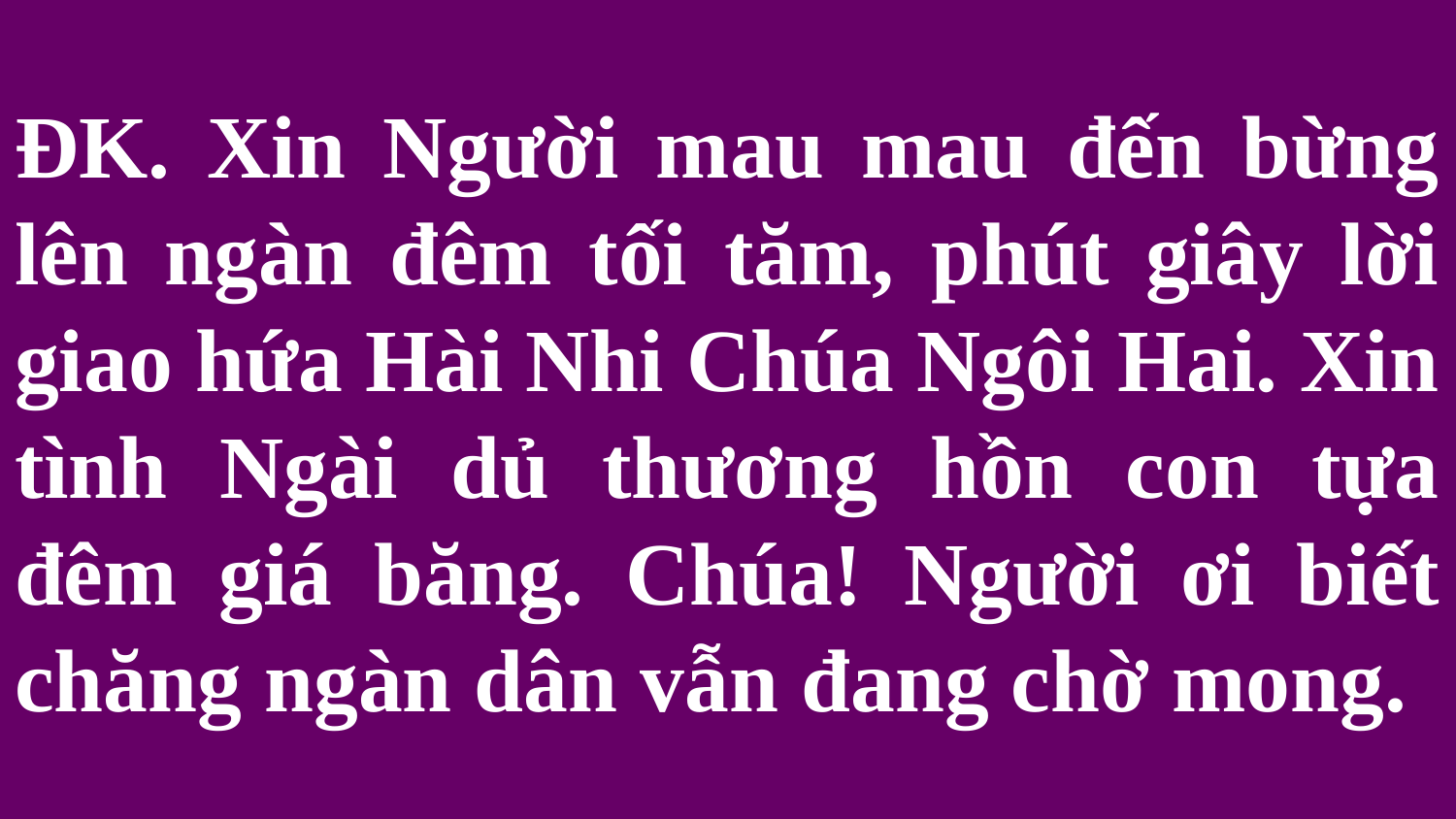

# ĐK. Xin Người mau mau đến bừng lên ngàn đêm tối tăm, phút giây lời giao hứa Hài Nhi Chúa Ngôi Hai. Xin tình Ngài dủ thương hồn con tựa đêm giá băng. Chúa! Người ơi biết chăng ngàn dân vẫn đang chờ mong.